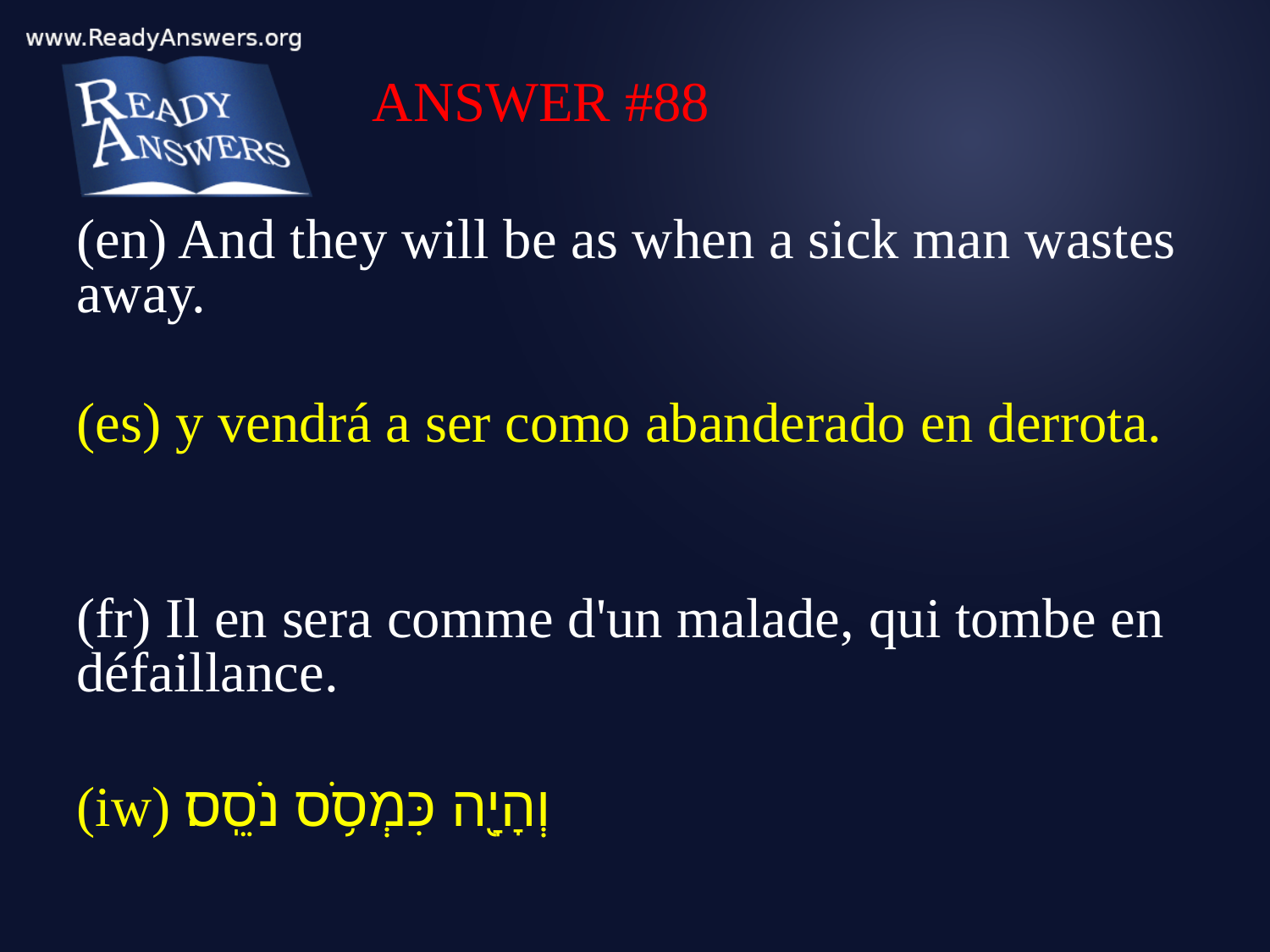

ANSWER #88
(en) And they will be as when a sick man wastes away.
(es) y vendrá a ser como abanderado en derrota.
(fr) Il en sera comme d'un malade, qui tombe en défaillance.
(iw) וְהָיָ֖ה כִּמְסֹ֥ס נֹסֵֽס׃